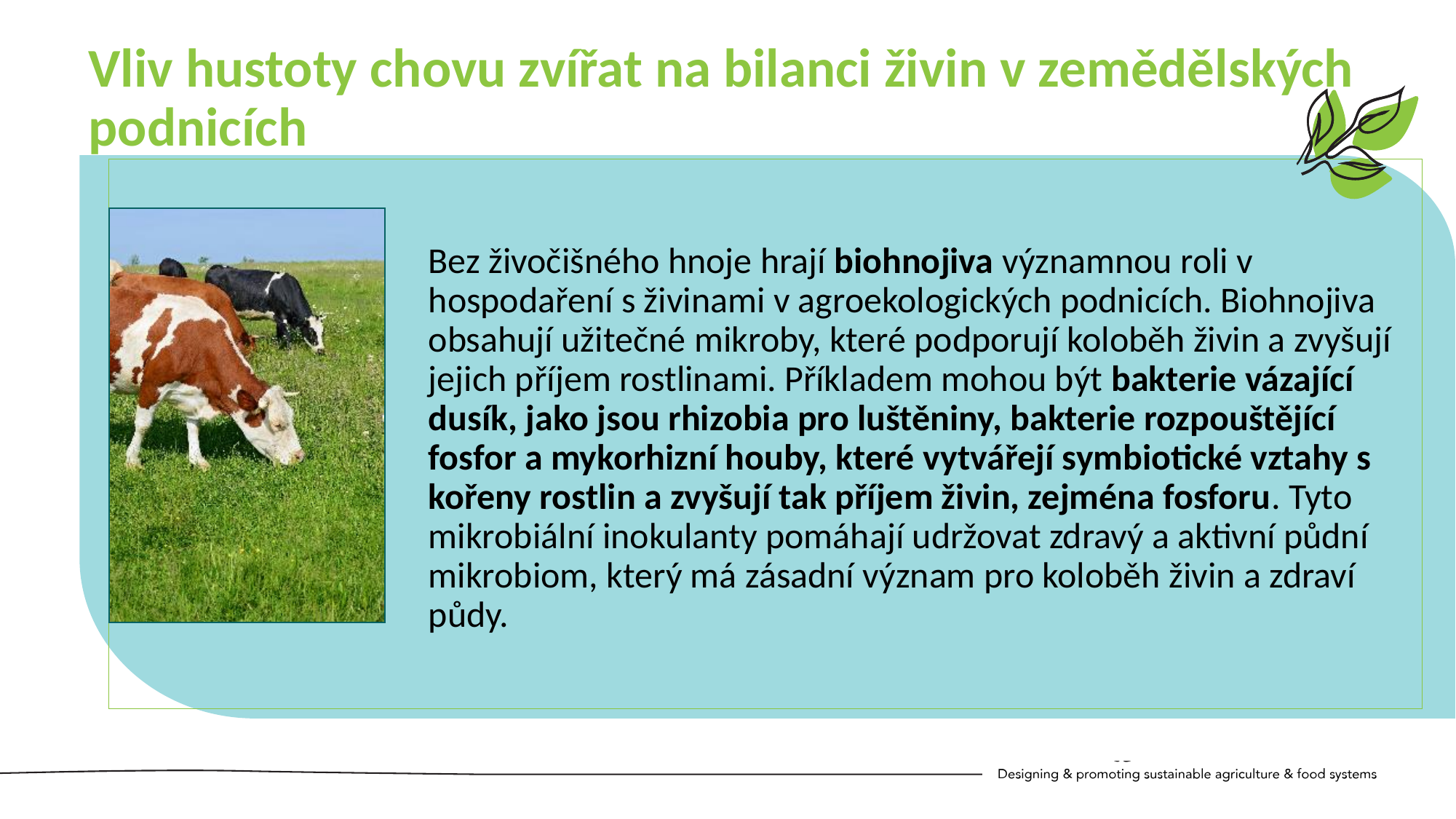

Vliv hustoty chovu zvířat na bilanci živin v zemědělských podnicích

Bez živočišného hnoje hrají biohnojiva významnou roli v hospodaření s živinami v agroekologických podnicích. Biohnojiva obsahují užitečné mikroby, které podporují koloběh živin a zvyšují jejich příjem rostlinami. Příkladem mohou být bakterie vázající dusík, jako jsou rhizobia pro luštěniny, bakterie rozpouštějící fosfor a mykorhizní houby, které vytvářejí symbiotické vztahy s kořeny rostlin a zvyšují tak příjem živin, zejména fosforu. Tyto mikrobiální inokulanty pomáhají udržovat zdravý a aktivní půdní mikrobiom, který má zásadní význam pro koloběh živin a zdraví půdy.